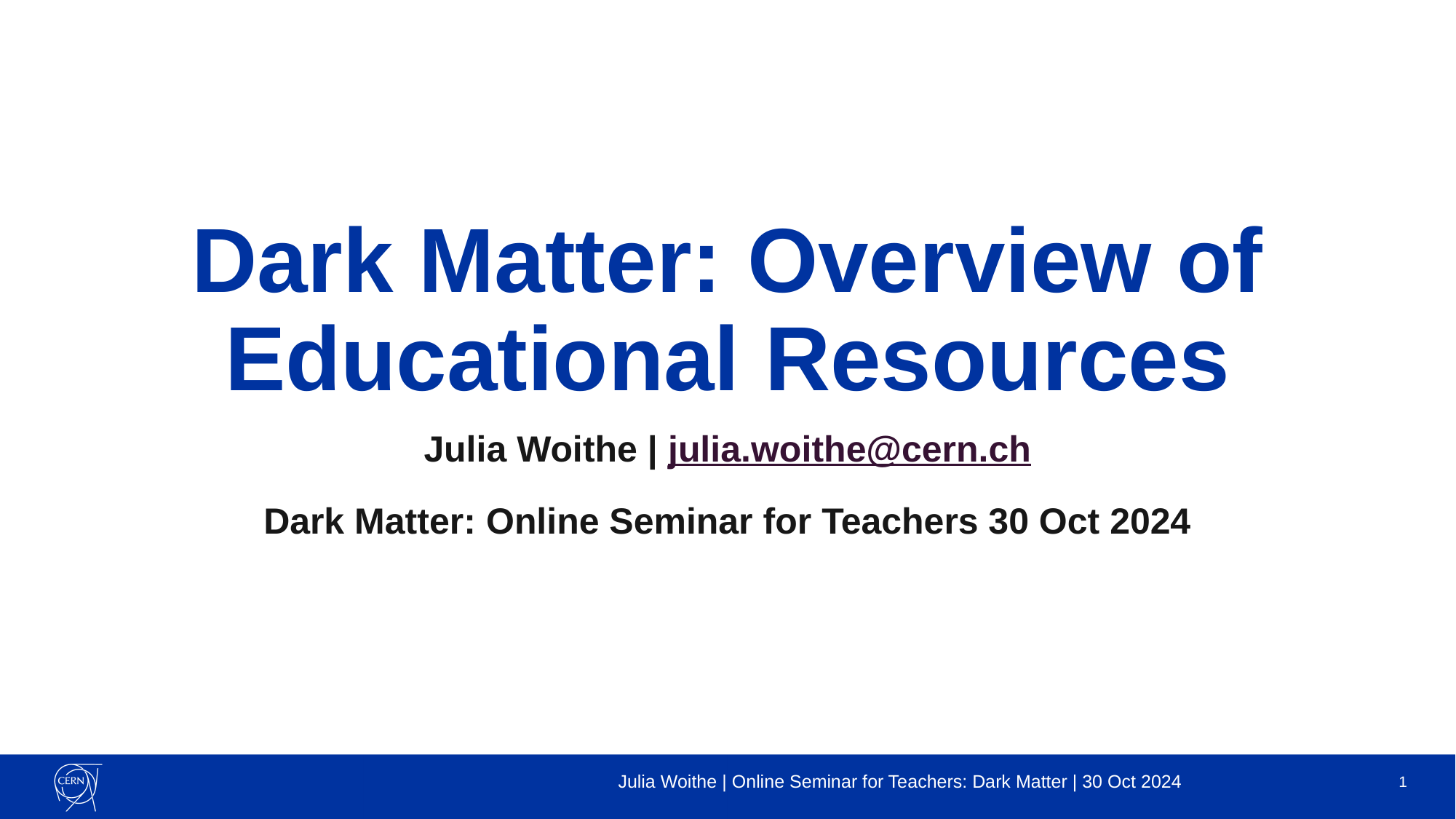

# Dark Matter: Overview of Educational Resources
Julia Woithe | julia.woithe@cern.ch
Dark Matter: Online Seminar for Teachers 30 Oct 2024
Julia Woithe | Online Seminar for Teachers: Dark Matter | 30 Oct 2024
1